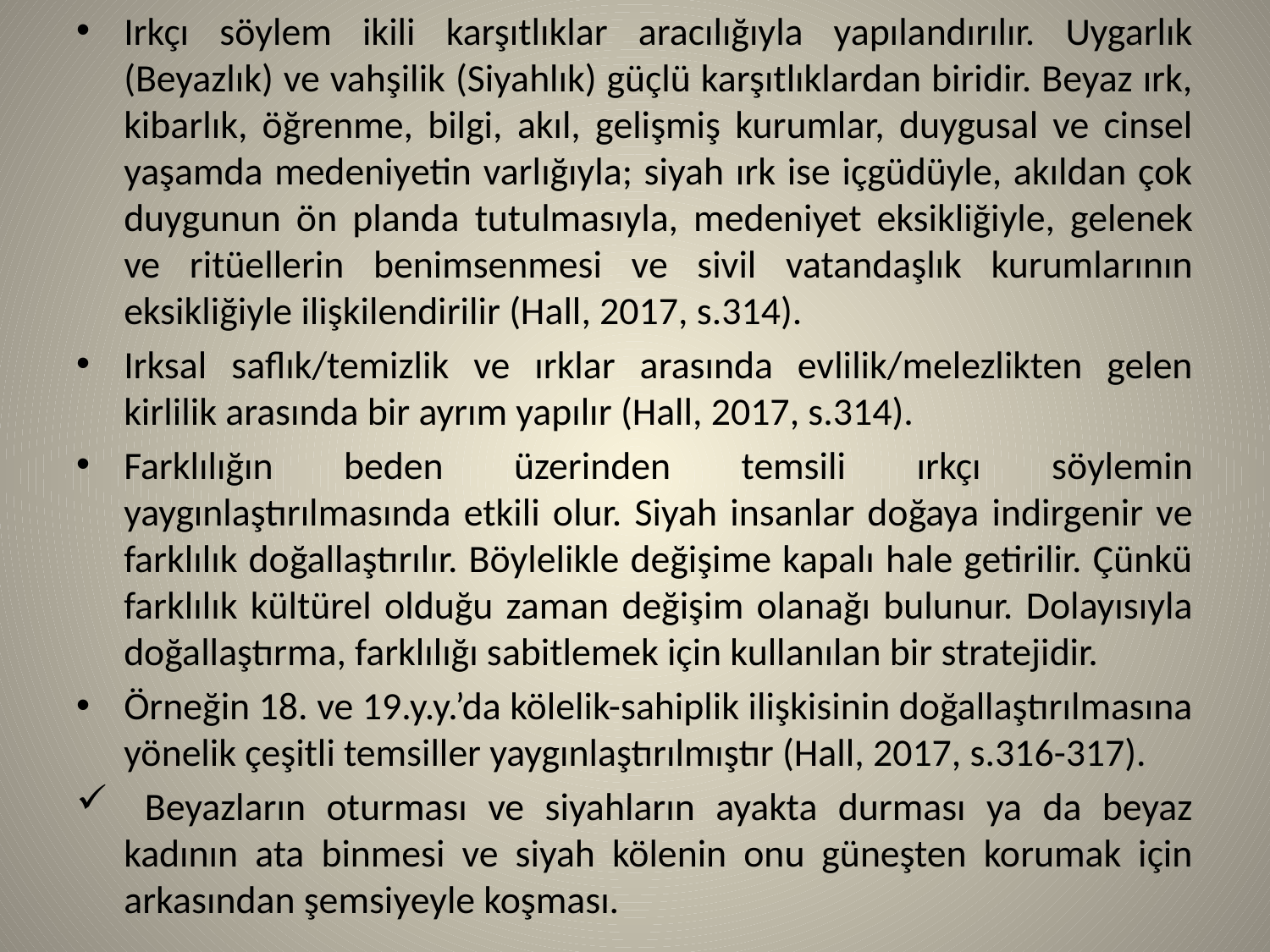

Irkçı söylem ikili karşıtlıklar aracılığıyla yapılandırılır. Uygarlık (Beyazlık) ve vahşilik (Siyahlık) güçlü karşıtlıklardan biridir. Beyaz ırk, kibarlık, öğrenme, bilgi, akıl, gelişmiş kurumlar, duygusal ve cinsel yaşamda medeniyetin varlığıyla; siyah ırk ise içgüdüyle, akıldan çok duygunun ön planda tutulmasıyla, medeniyet eksikliğiyle, gelenek ve ritüellerin benimsenmesi ve sivil vatandaşlık kurumlarının eksikliğiyle ilişkilendirilir (Hall, 2017, s.314).
Irksal saflık/temizlik ve ırklar arasında evlilik/melezlikten gelen kirlilik arasında bir ayrım yapılır (Hall, 2017, s.314).
Farklılığın beden üzerinden temsili ırkçı söylemin yaygınlaştırılmasında etkili olur. Siyah insanlar doğaya indirgenir ve farklılık doğallaştırılır. Böylelikle değişime kapalı hale getirilir. Çünkü farklılık kültürel olduğu zaman değişim olanağı bulunur. Dolayısıyla doğallaştırma, farklılığı sabitlemek için kullanılan bir stratejidir.
Örneğin 18. ve 19.y.y.’da kölelik-sahiplik ilişkisinin doğallaştırılmasına yönelik çeşitli temsiller yaygınlaştırılmıştır (Hall, 2017, s.316-317).
 Beyazların oturması ve siyahların ayakta durması ya da beyaz kadının ata binmesi ve siyah kölenin onu güneşten korumak için arkasından şemsiyeyle koşması.